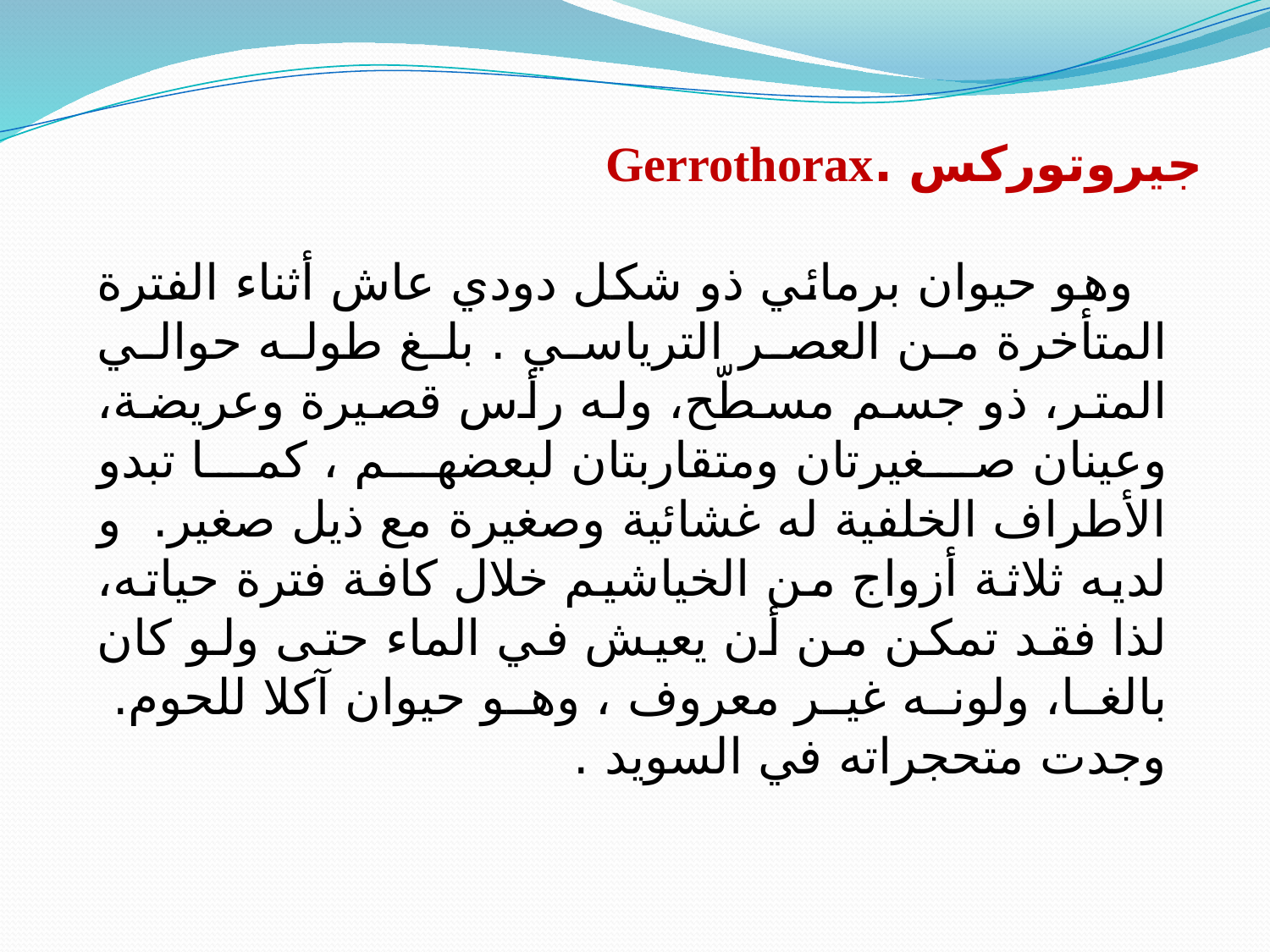

جيروتوركس .Gerrothorax

وهو حيوان برمائي ذو شكل دودي عاش أثناء الفترة المتأخرة من العصر الترياسي . بلغ طوله حوالي المتر، ذو جسم مسطّح، وله رأس قصيرة وعريضة، وعينان صغيرتان ومتقاربتان لبعضهم ، كما تبدو الأطراف الخلفية له غشائية وصغيرة مع ذيل صغير.  و لديه ثلاثة أزواج من الخياشيم خلال كافة فترة حياته، لذا فقد تمكن من أن يعيش في الماء حتى ولو كان بالغا، ولونه غير معروف ، وهو حيوان آكلا للحوم.  وجدت متحجراته في السويد .